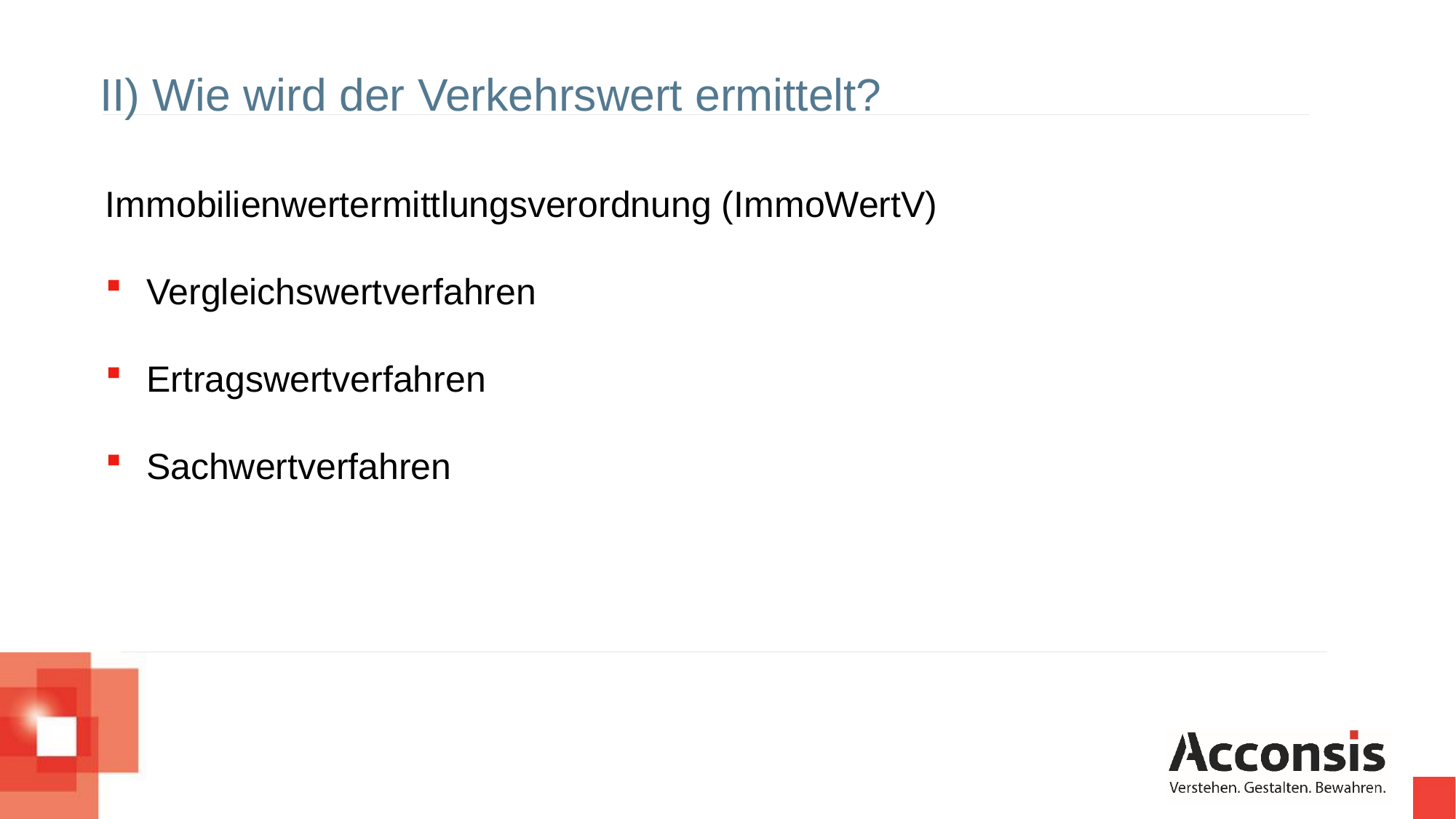

II) Wie wird der Verkehrswert ermittelt?
Immobilienwertermittlungsverordnung (ImmoWertV)

Vergleichswertverfahren

Ertragswertverfahren

Sachwertverfahren